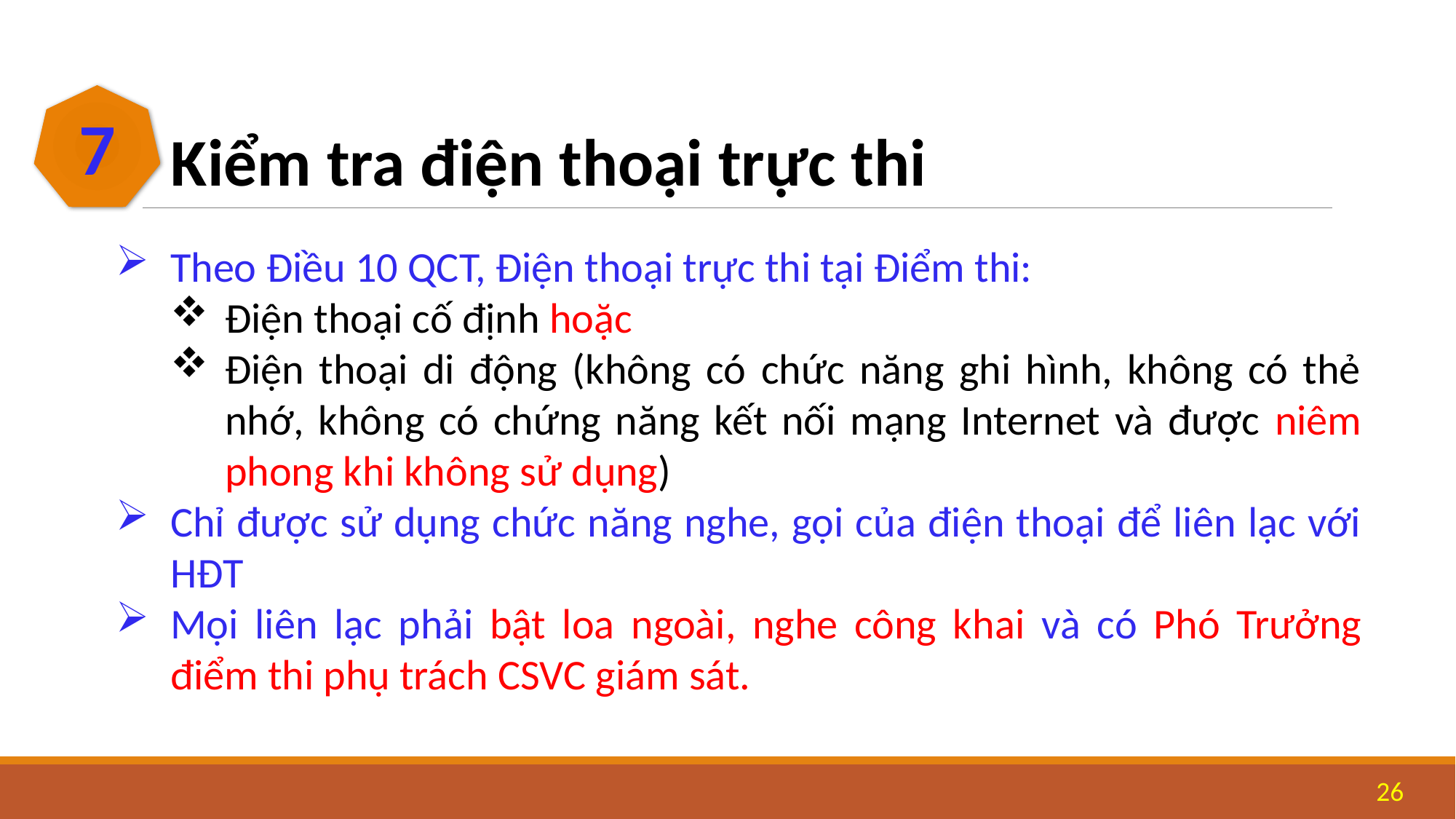

7
Kiểm tra điện thoại trực thi
Theo Điều 10 QCT, Điện thoại trực thi tại Điểm thi:
Điện thoại cố định hoặc
Điện thoại di động (không có chức năng ghi hình, không có thẻ nhớ, không có chứng năng kết nối mạng Internet và được niêm phong khi không sử dụng)
Chỉ được sử dụng chức năng nghe, gọi của điện thoại để liên lạc với HĐT
Mọi liên lạc phải bật loa ngoài, nghe công khai và có Phó Trưởng điểm thi phụ trách CSVC giám sát.
26